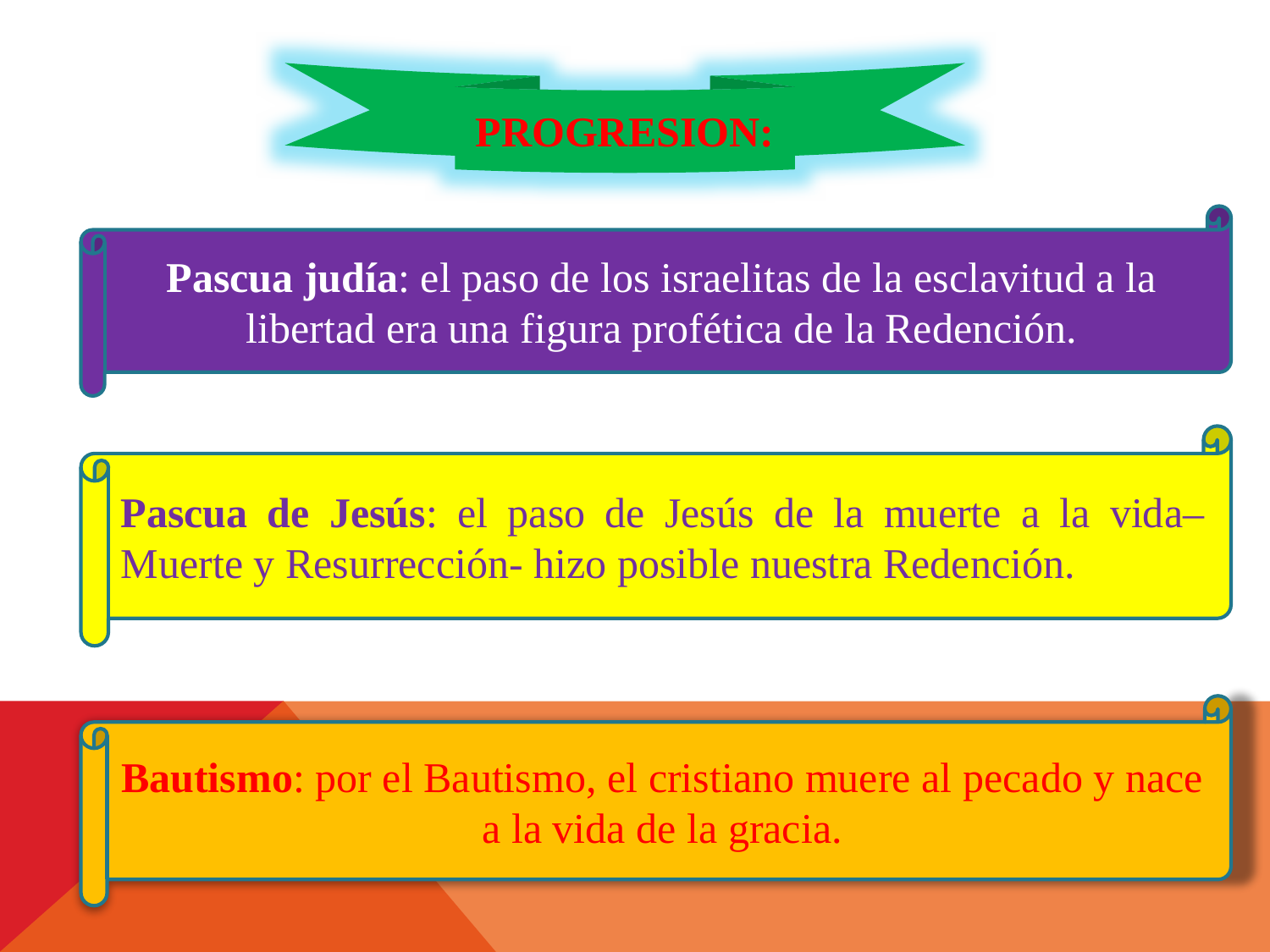

PROGRESION:
Pascua judía: el paso de los israelitas de la esclavitud a la libertad era una figura profética de la Redención.
Pascua de Jesús: el paso de Jesús de la muerte a la vida– Muerte y Resurrección- hizo posible nuestra Redención.
Bautismo: por el Bautismo, el cristiano muere al pecado y nace a la vida de la gracia.